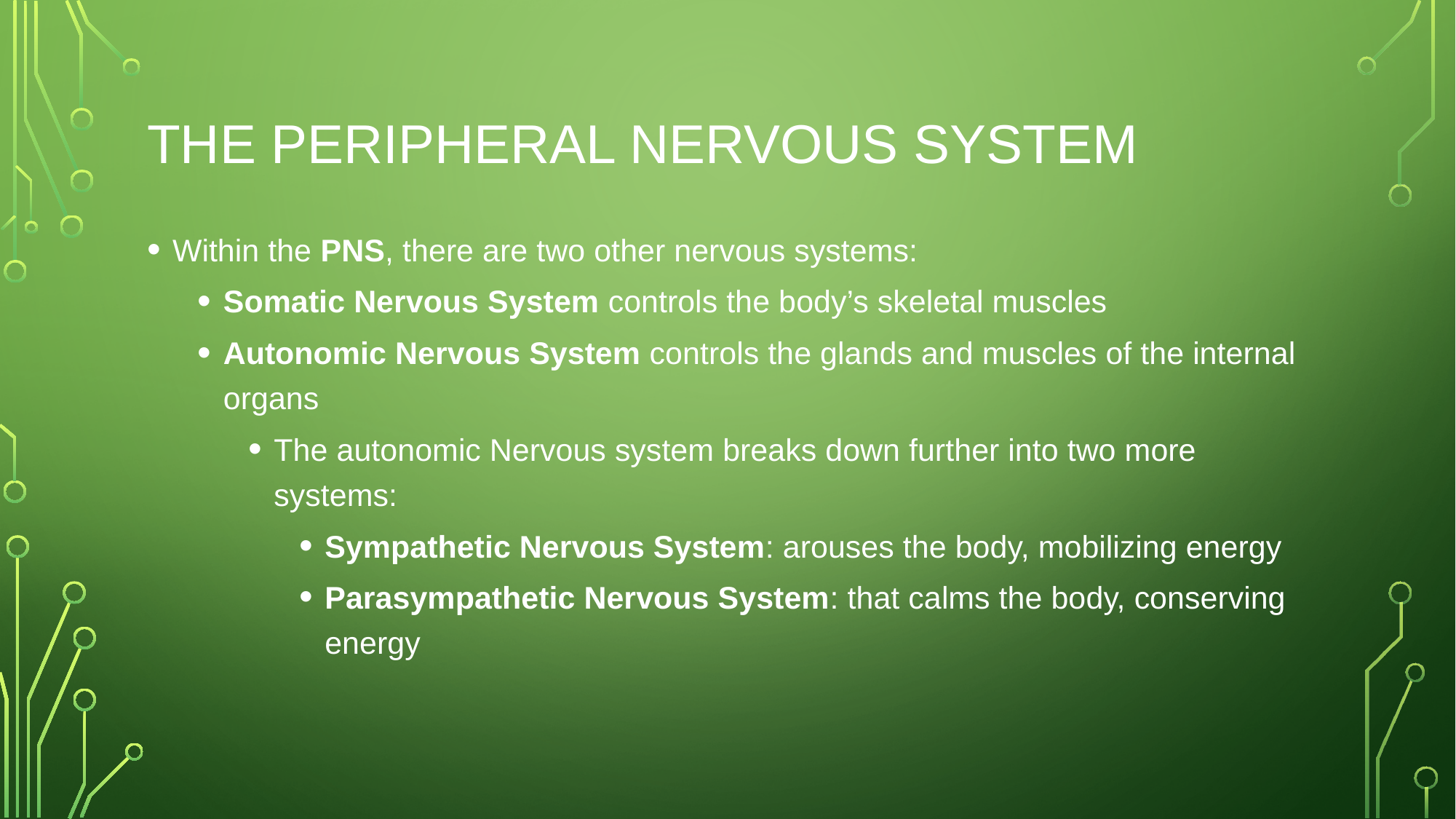

# The Peripheral Nervous System
Within the PNS, there are two other nervous systems:
Somatic Nervous System controls the body’s skeletal muscles
Autonomic Nervous System controls the glands and muscles of the internal organs
The autonomic Nervous system breaks down further into two more systems:
Sympathetic Nervous System: arouses the body, mobilizing energy
Parasympathetic Nervous System: that calms the body, conserving energy